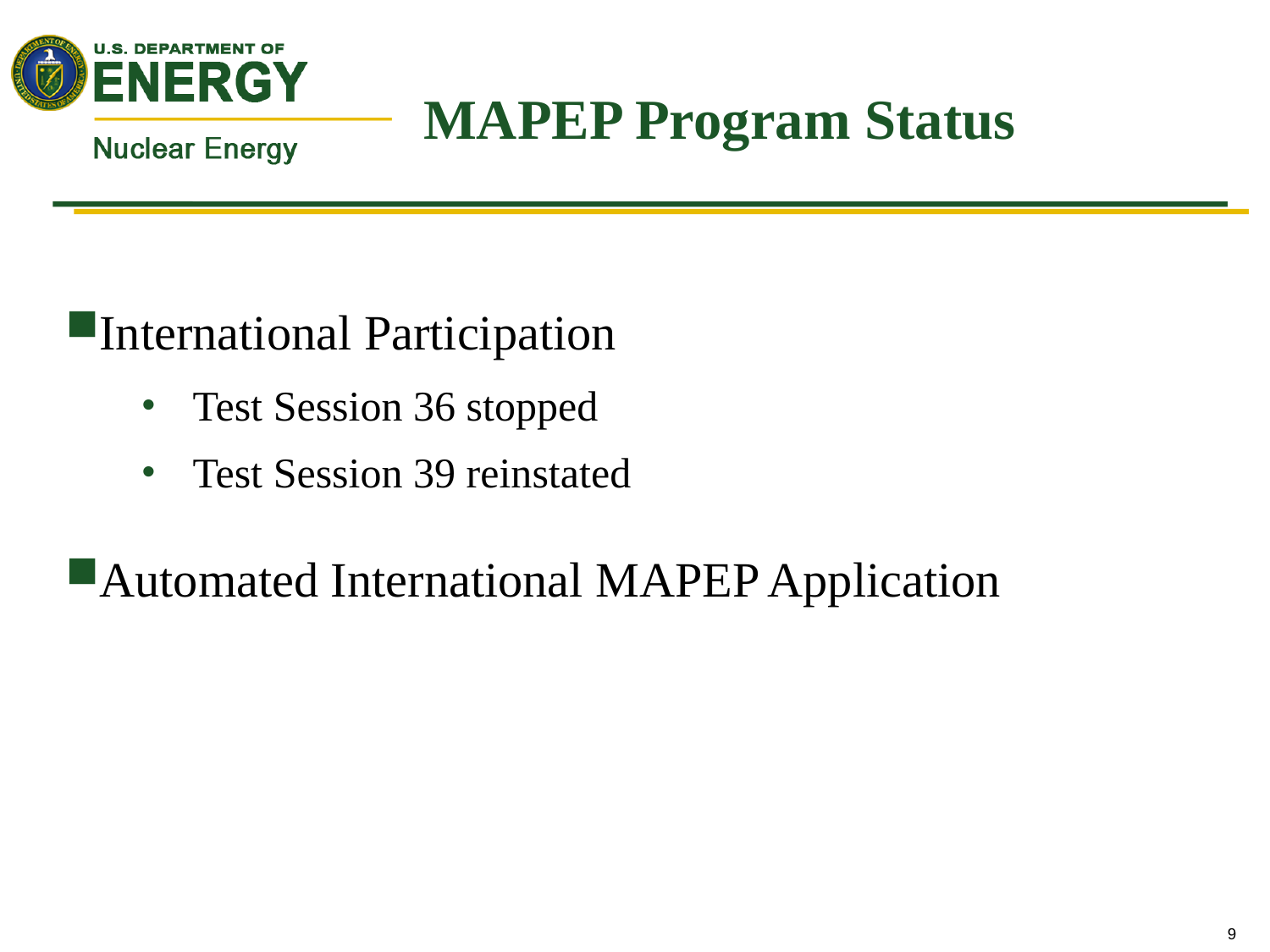

# MAPEP Program Status
International Participation
Test Session 36 stopped
Test Session 39 reinstated
Automated International MAPEP Application